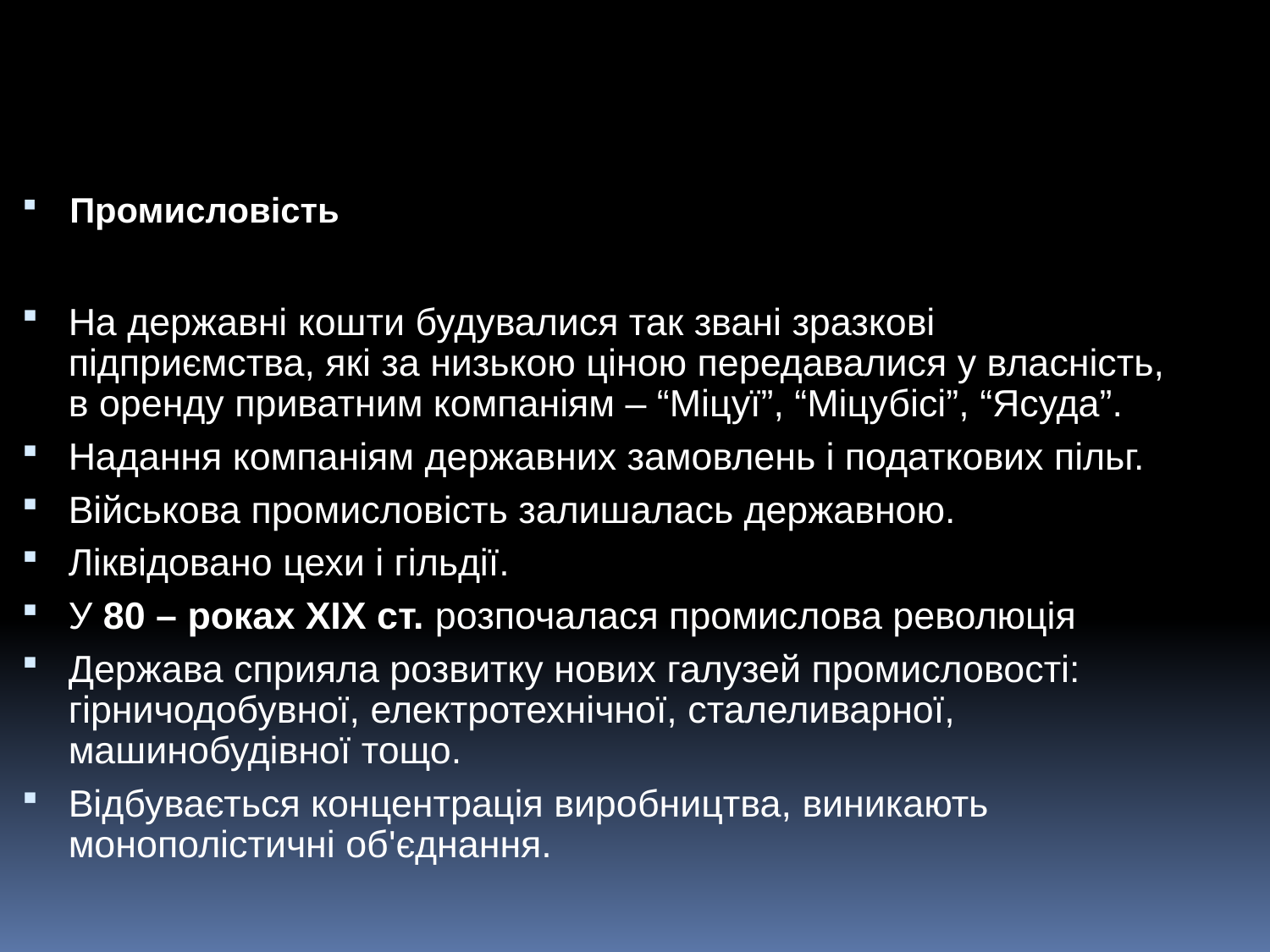

Промисловість
На державні кошти будувалися так звані зразкові підприємства, які за низькою ціною передавалися у власність, в оренду приватним компаніям – “Міцуї”, “Міцубісі”, “Ясуда”.
Надання компаніям державних замовлень і податкових пільг.
Військова промисловість залишалась державною.
Ліквідовано цехи і гільдії.
У 80 – роках ХІХ ст. розпочалася промислова революція
Держава сприяла розвитку нових галузей промисловості:      гірничодобувної, електротехнічної, сталеливарної, машинобудівної тощо.
Відбувається концентрація виробництва, виникають монополістичні об'єднання.